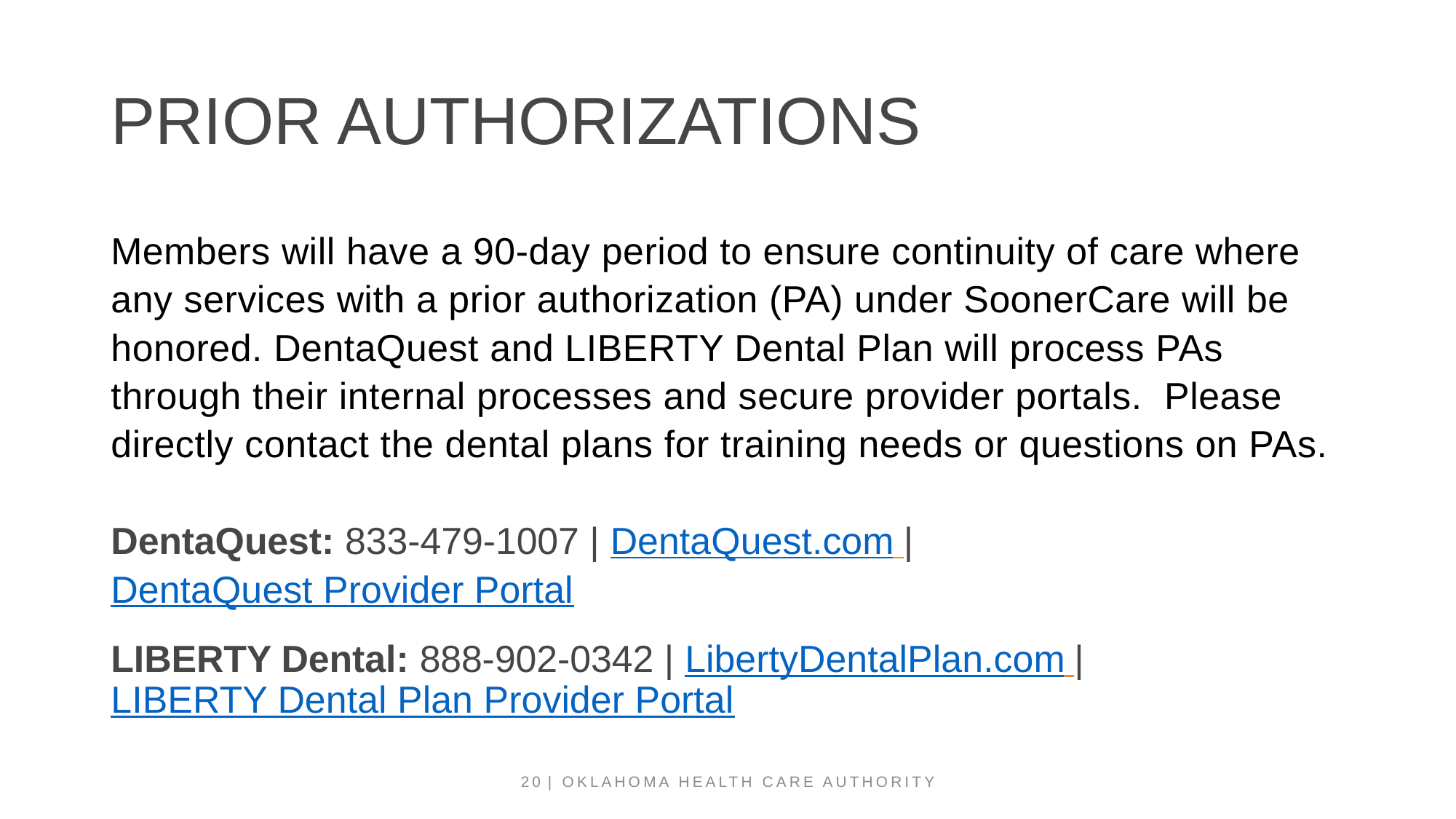

# Prior authorizations
Members will have a 90-day period to ensure continuity of care where any services with a prior authorization (PA) under SoonerCare will be honored. DentaQuest and LIBERTY Dental Plan will process PAs through their internal processes and secure provider portals.  Please directly contact the dental plans for training needs or questions on PAs.

DentaQuest: 833-479-1007 | DentaQuest.com | DentaQuest Provider Portal
LIBERTY Dental: 888-902-0342 | LibertyDentalPlan.com | LIBERTY Dental Plan Provider Portal